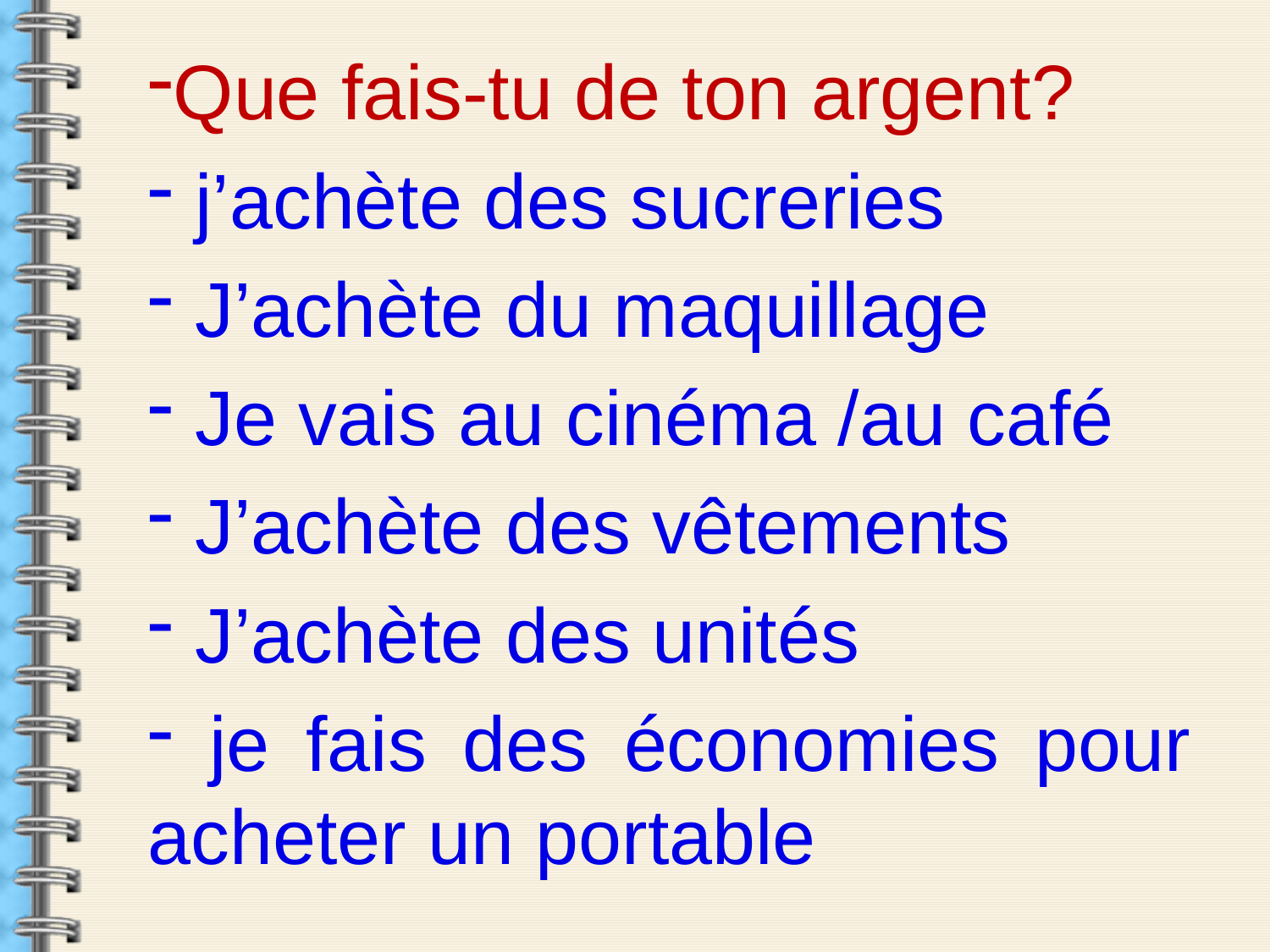

Que fais-tu de ton argent?
 j’achète des sucreries
 J’achète du maquillage
 Je vais au cinéma /au café
 J’achète des vêtements
 J’achète des unités
 je fais des économies pour acheter un portable